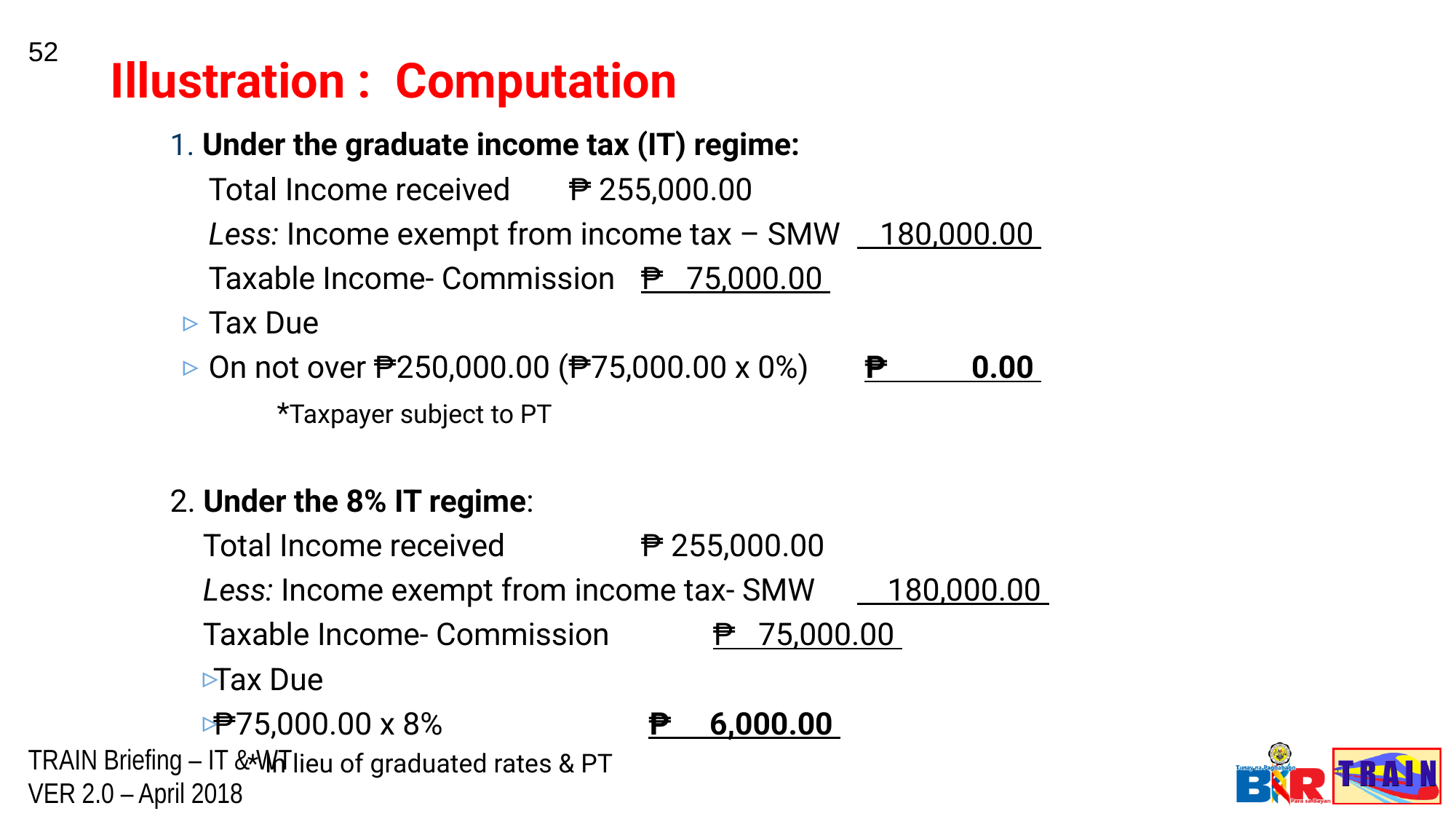

52
Illustration :  Computation

1. Under the graduate income tax (IT) regime:
Total Income received 					₱ 255,000.00
Less: Income exempt from income tax – SMW		   180,000.00
Taxable Income- Commission 				₱   75,000.00
Tax Due
On not over ₱250,000.00 (₱75,000.00 x 0%)		 ₱           0.00
              *Taxpayer subject to PT

2. Under the 8% IT regime:
Total Income received				 	₱ 255,000.00
Less: Income exempt from income tax- SMW		    180,000.00
Taxable Income- Commission 			 	₱   75,000.00
Tax Due
₱75,000.00 x 8%				                 	 ₱     6,000.00
	 * In lieu of graduated rates & PT